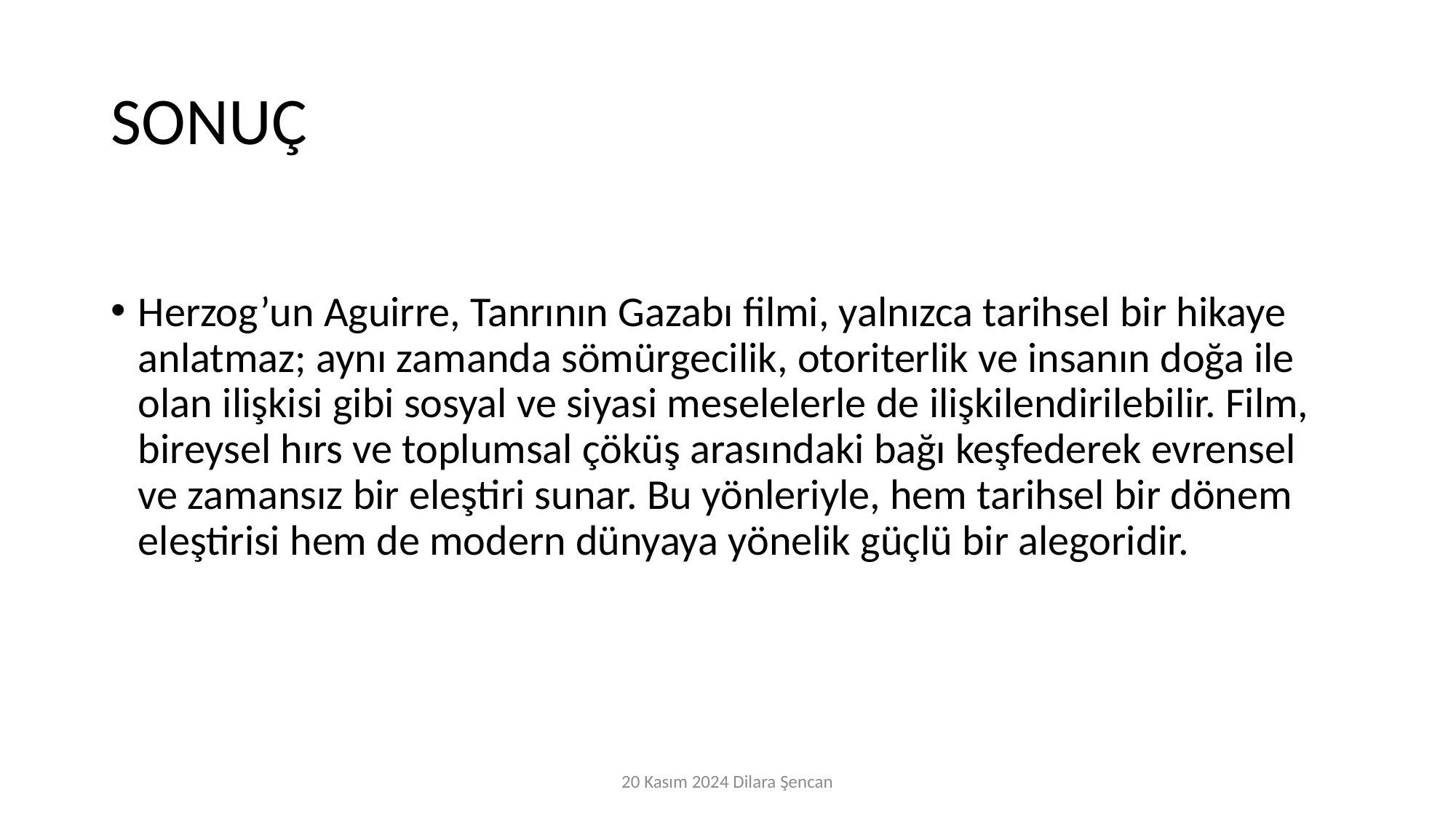

# SONUÇ

Herzog’un Aguirre, Tanrının Gazabı filmi, yalnızca tarihsel bir hikaye anlatmaz; aynı zamanda sömürgecilik, otoriterlik ve insanın doğa ile olan ilişkisi gibi sosyal ve siyasi meselelerle de ilişkilendirilebilir. Film, bireysel hırs ve toplumsal çöküş arasındaki bağı keşfederek evrensel ve zamansız bir eleştiri sunar. Bu yönleriyle, hem tarihsel bir dönem eleştirisi hem de modern dünyaya yönelik güçlü bir alegoridir.
20 Kasım 2024 Dilara Şencan